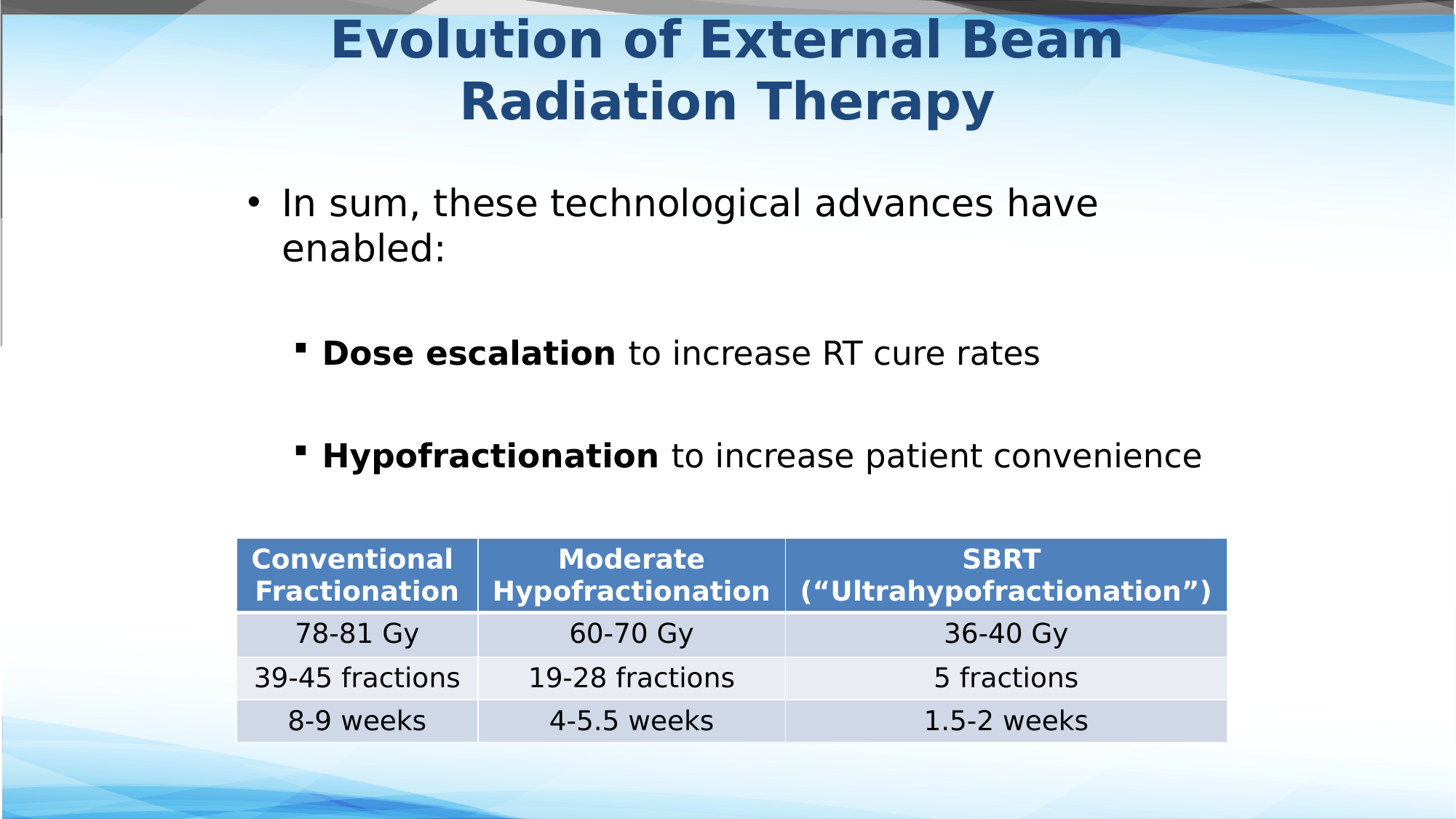

Evolution of External Beam Radiation Therapy
In sum, these technological advances have enabled:

Dose escalation to increase RT cure rates

Hypofractionation to increase patient convenience
| Conventional Fractionation | Moderate Hypofractionation | SBRT (“Ultrahypofractionation”) |
| --- | --- | --- |
| 78-81 Gy | 60-70 Gy | 36-40 Gy |
| 39-45 fractions | 19-28 fractions | 5 fractions |
| 8-9 weeks | 4-5.5 weeks | 1.5-2 weeks |